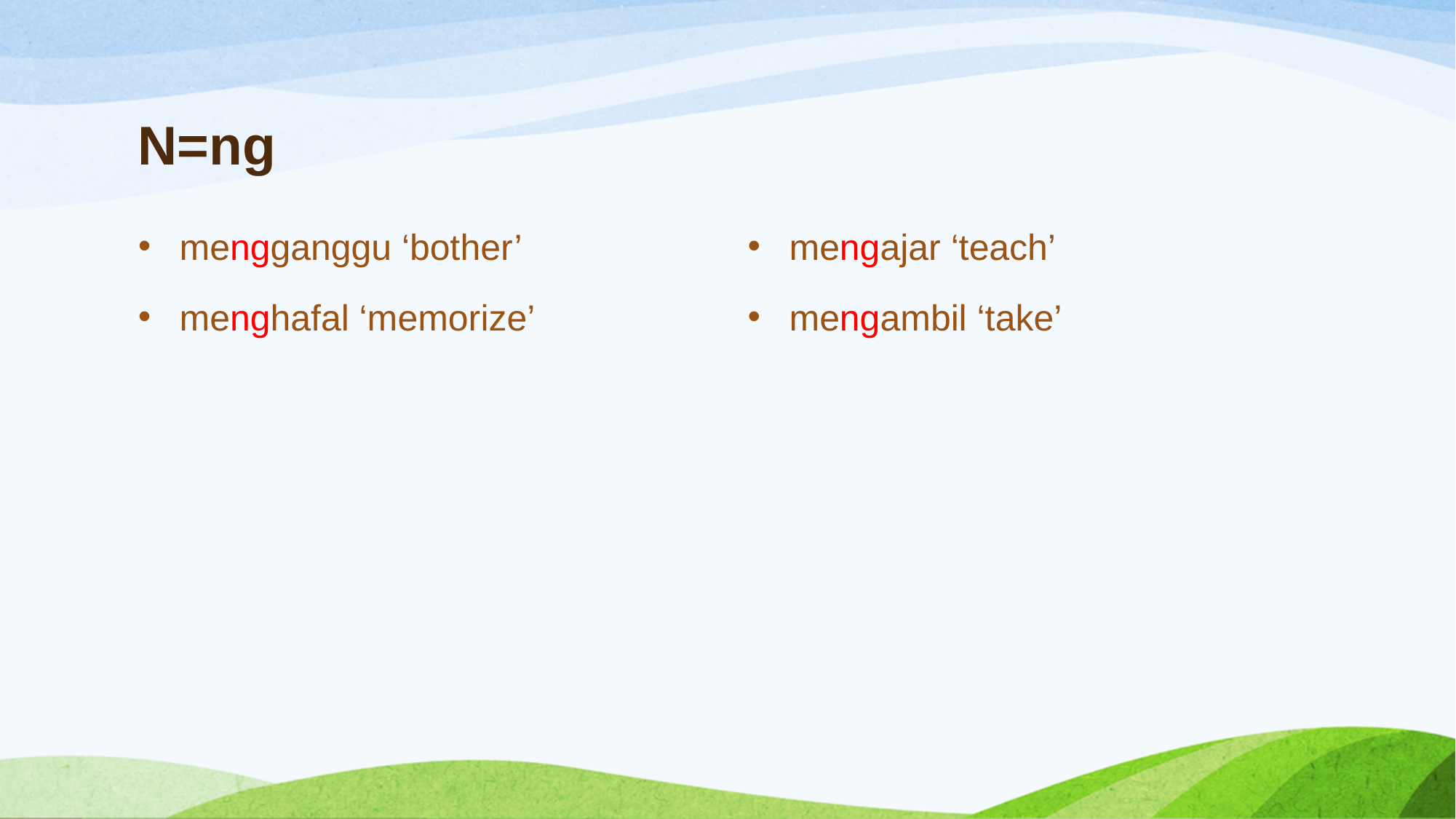

# N=ng
mengganggu ‘bother’
menghafal ‘memorize’
mengajar ‘teach’
mengambil ‘take’